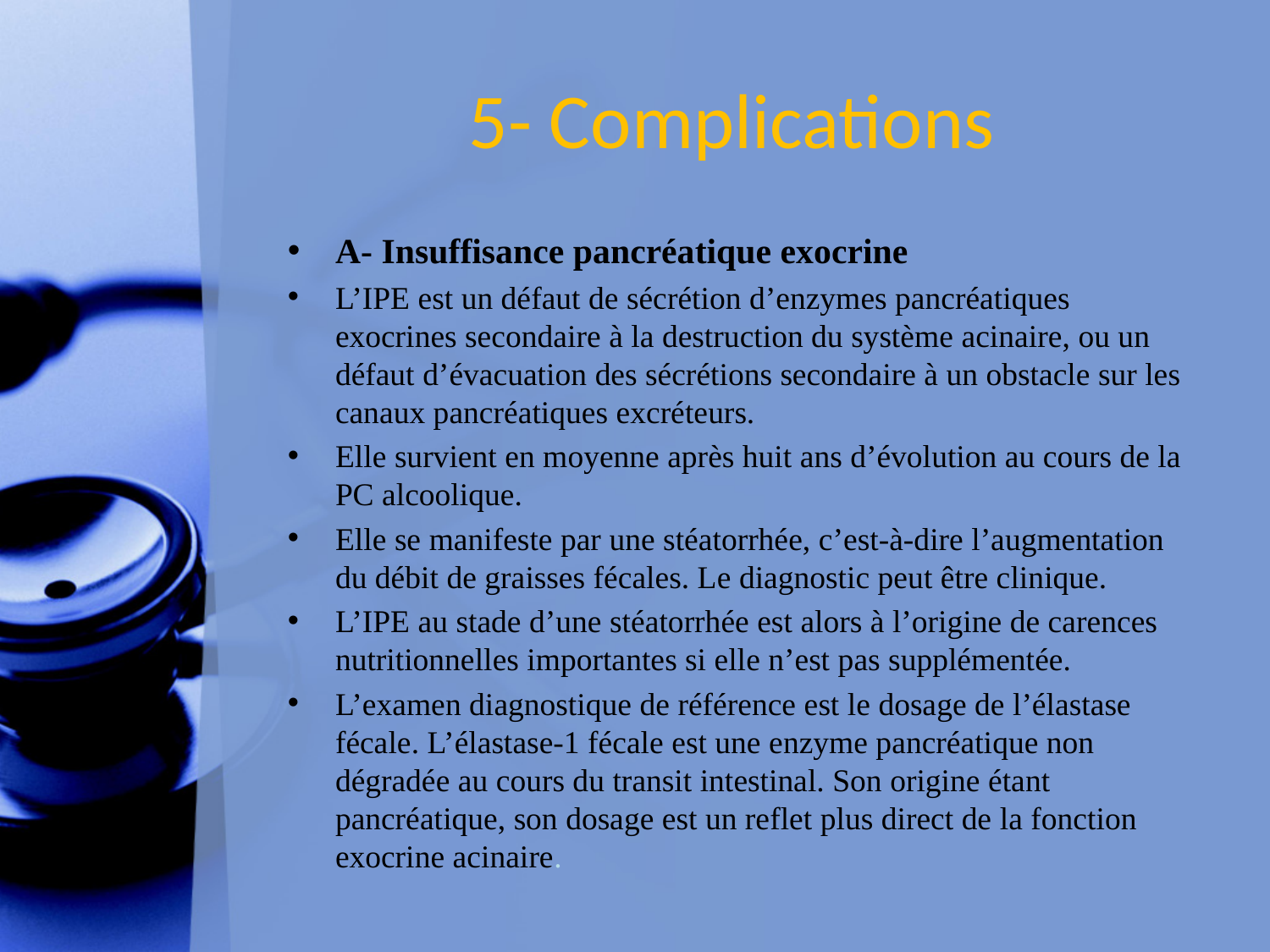

# 5- Complications
A- Insuffisance pancréatique exocrine
L’IPE est un défaut de sécrétion d’enzymes pancréatiques exocrines secondaire à la destruction du système acinaire, ou un défaut d’évacuation des sécrétions secondaire à un obstacle sur les canaux pancréatiques excréteurs.
Elle survient en moyenne après huit ans d’évolution au cours de la PC alcoolique.
Elle se manifeste par une stéatorrhée, c’est-à-dire l’augmentation du débit de graisses fécales. Le diagnostic peut être clinique.
L’IPE au stade d’une stéatorrhée est alors à l’origine de carences nutritionnelles importantes si elle n’est pas supplémentée.
L’examen diagnostique de référence est le dosage de l’élastase fécale. L’élastase-1 fécale est une enzyme pancréatique non dégradée au cours du transit intestinal. Son origine étant pancréatique, son dosage est un reflet plus direct de la fonction exocrine acinaire.